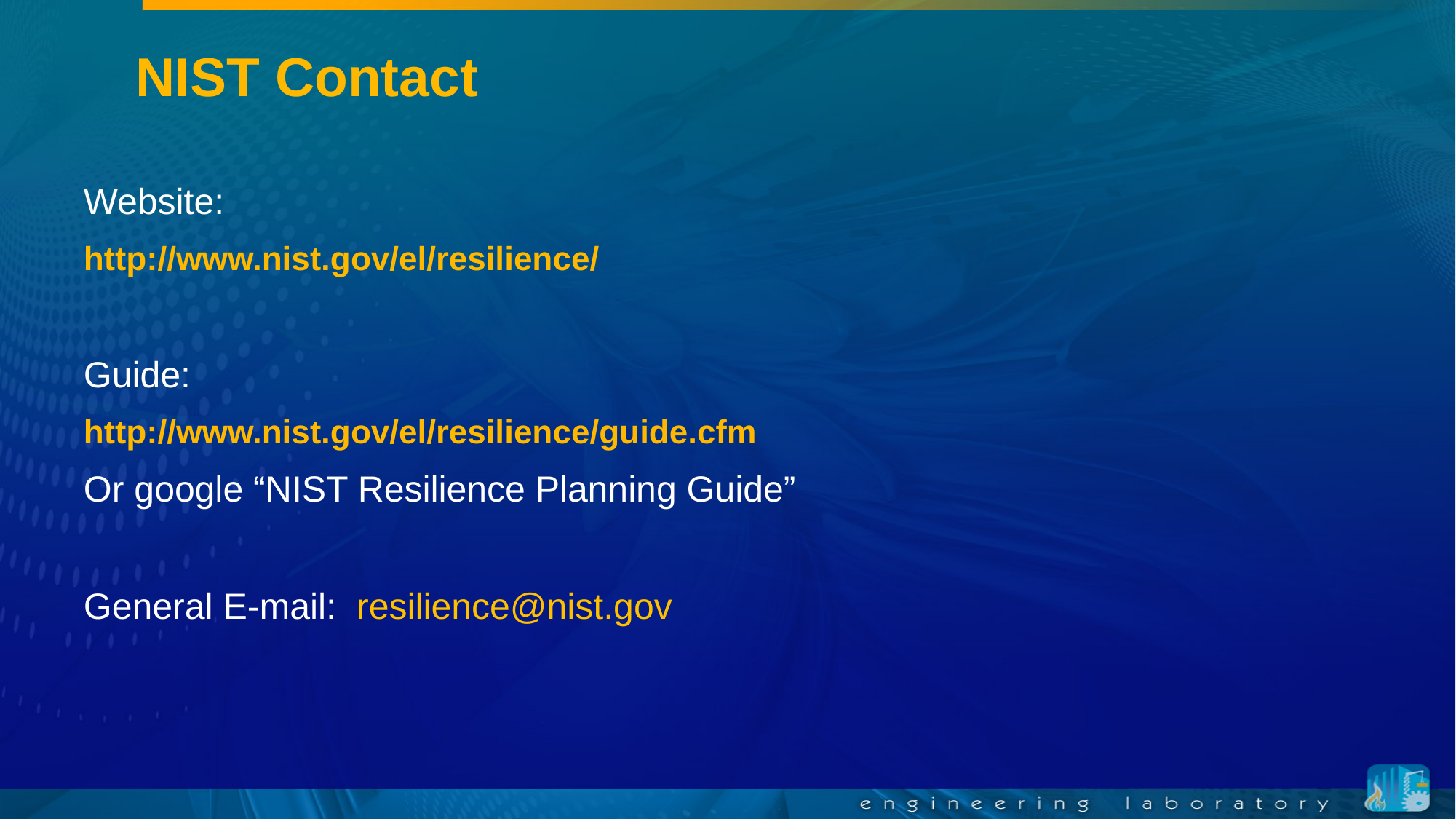

# NIST Contact
Website:
http://www.nist.gov/el/resilience/

Guide:
http://www.nist.gov/el/resilience/guide.cfm
Or google “NIST Resilience Planning Guide”

General E-mail:  resilience@nist.gov